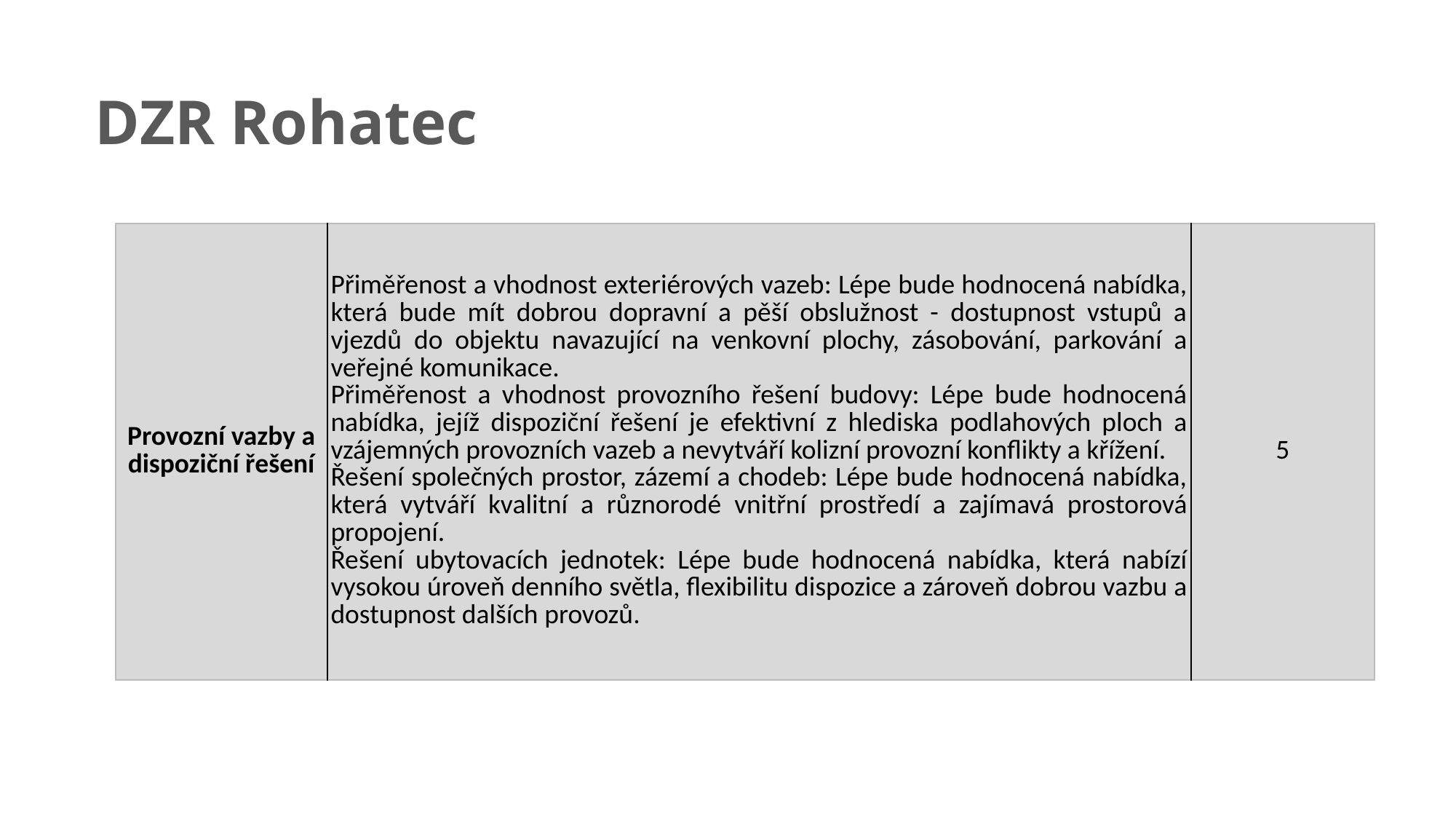

DZR Rohatec
| Provozní vazby a dispoziční řešení | Přiměřenost a vhodnost exteriérových vazeb: Lépe bude hodnocená nabídka, která bude mít dobrou dopravní a pěší obslužnost - dostupnost vstupů a vjezdů do objektu navazující na venkovní plochy, zásobování, parkování a veřejné komunikace. Přiměřenost a vhodnost provozního řešení budovy: Lépe bude hodnocená nabídka, jejíž dispoziční řešení je efektivní z hlediska podlahových ploch a vzájemných provozních vazeb a nevytváří kolizní provozní konflikty a křížení. Řešení společných prostor, zázemí a chodeb: Lépe bude hodnocená nabídka, která vytváří kvalitní a různorodé vnitřní prostředí a zajímavá prostorová propojení. Řešení ubytovacích jednotek: Lépe bude hodnocená nabídka, která nabízí vysokou úroveň denního světla, flexibilitu dispozice a zároveň dobrou vazbu a dostupnost dalších provozů. | 5 |
| --- | --- | --- |
66
DIGITÁLNÍ ZAKÁZKÁŘSKÝ TÝM